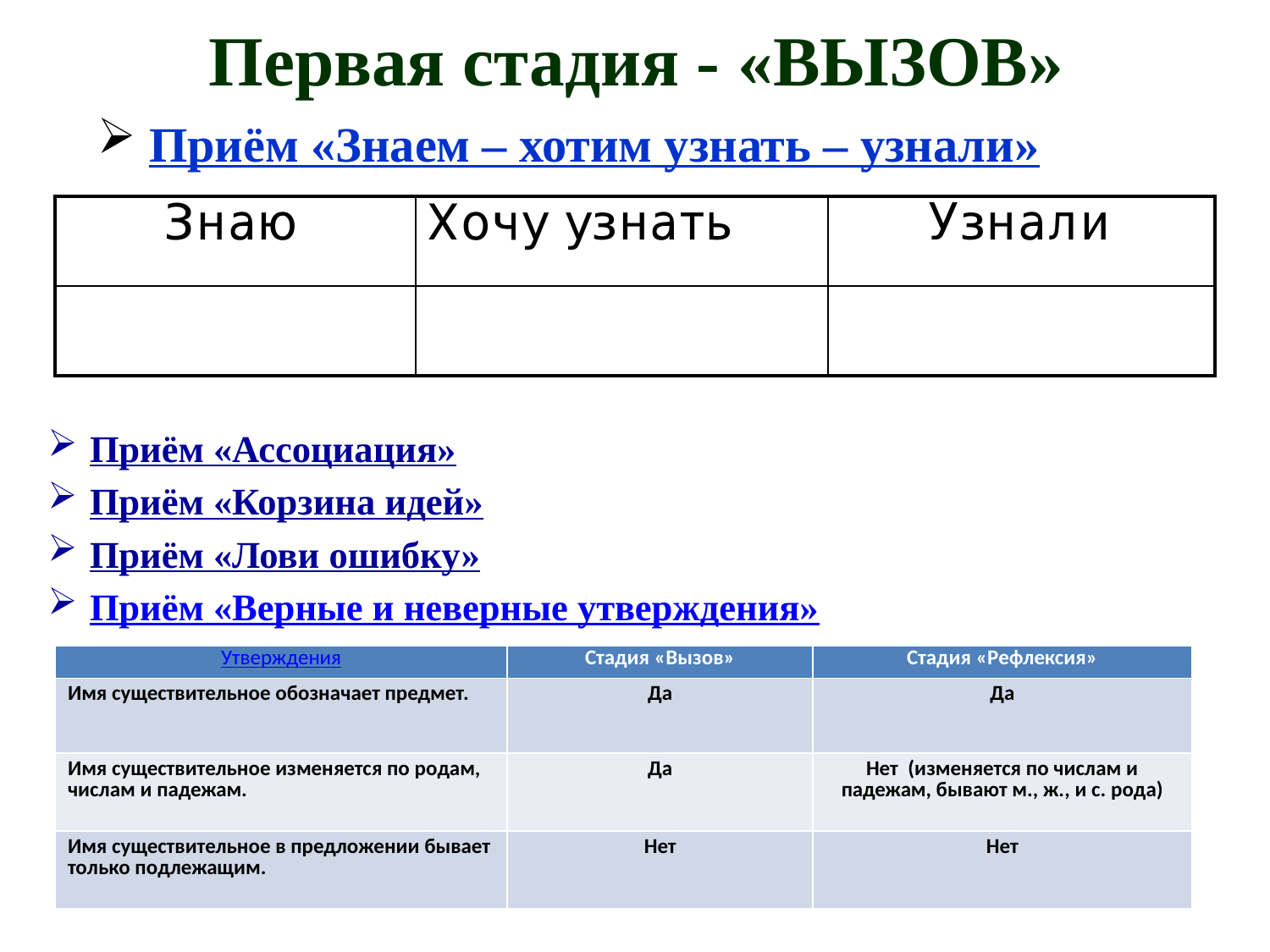

# Первая стадия - «ВЫЗОВ»
 Приём «Знаем – хотим узнать – узнали»
| Знаю | Хочу узнать | Узнали |
| --- | --- | --- |
|  |  |  |

Приём «Ассоциация»
Приём «Корзина идей»
Приём «Лови ошибку»
Приём «Верные и неверные утверждения»
| Утверждения | Стадия «Вызов» | Стадия «Рефлексия» |
| --- | --- | --- |
| Имя существительное обозначает предмет. | Да | Да |
| Имя существительное изменяется по родам, числам и падежам. | Да | Нет (изменяется по числам и падежам, бывают м., ж., и с. рода) |
| Имя существительное в предложении бывает только подлежащим. | Нет | Нет |